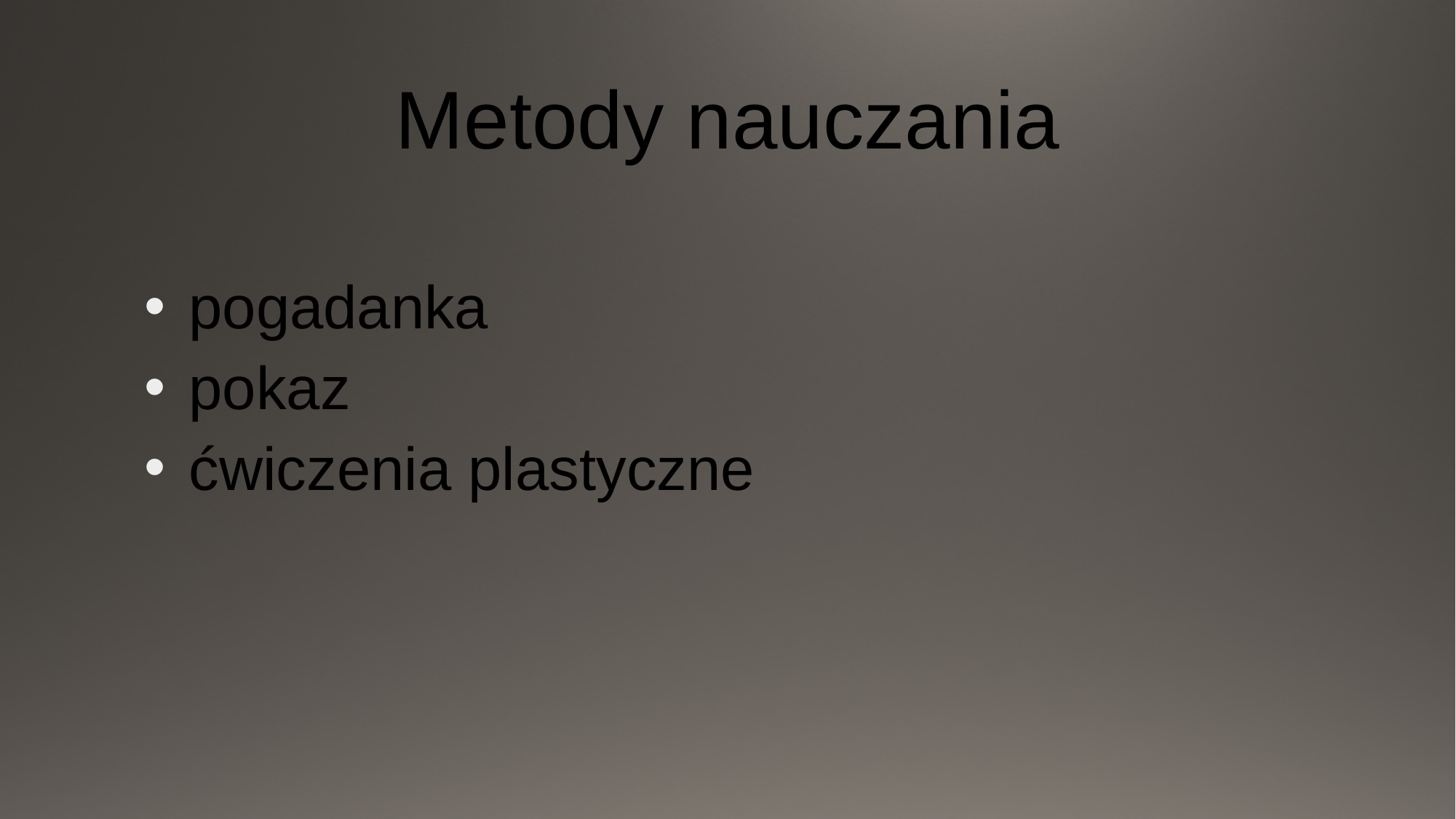

# Metody nauczania
 pogadanka
 pokaz
 ćwiczenia plastyczne